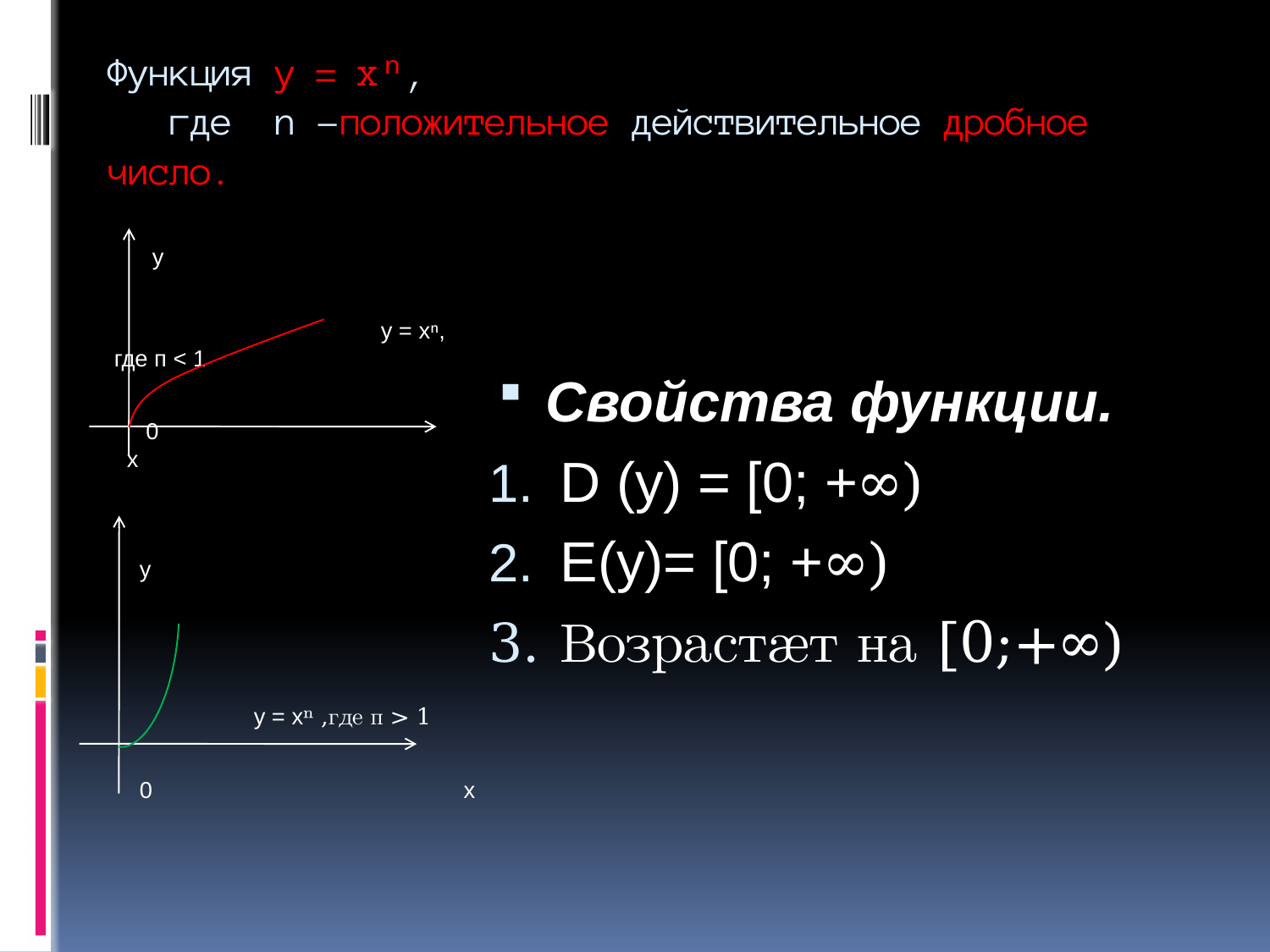

# Функция у = хⁿ, где  n –положительное действительное дробное число.

      у

                                          у = хⁿ, где п < 1

     0                                                      х

    y

                      y = xⁿ ,где п > 1

    0                                                 х

Свойства функции.
D (y) = [0; +∞)
E(y)= [0; +∞)
Возрастает на [0;+∞)